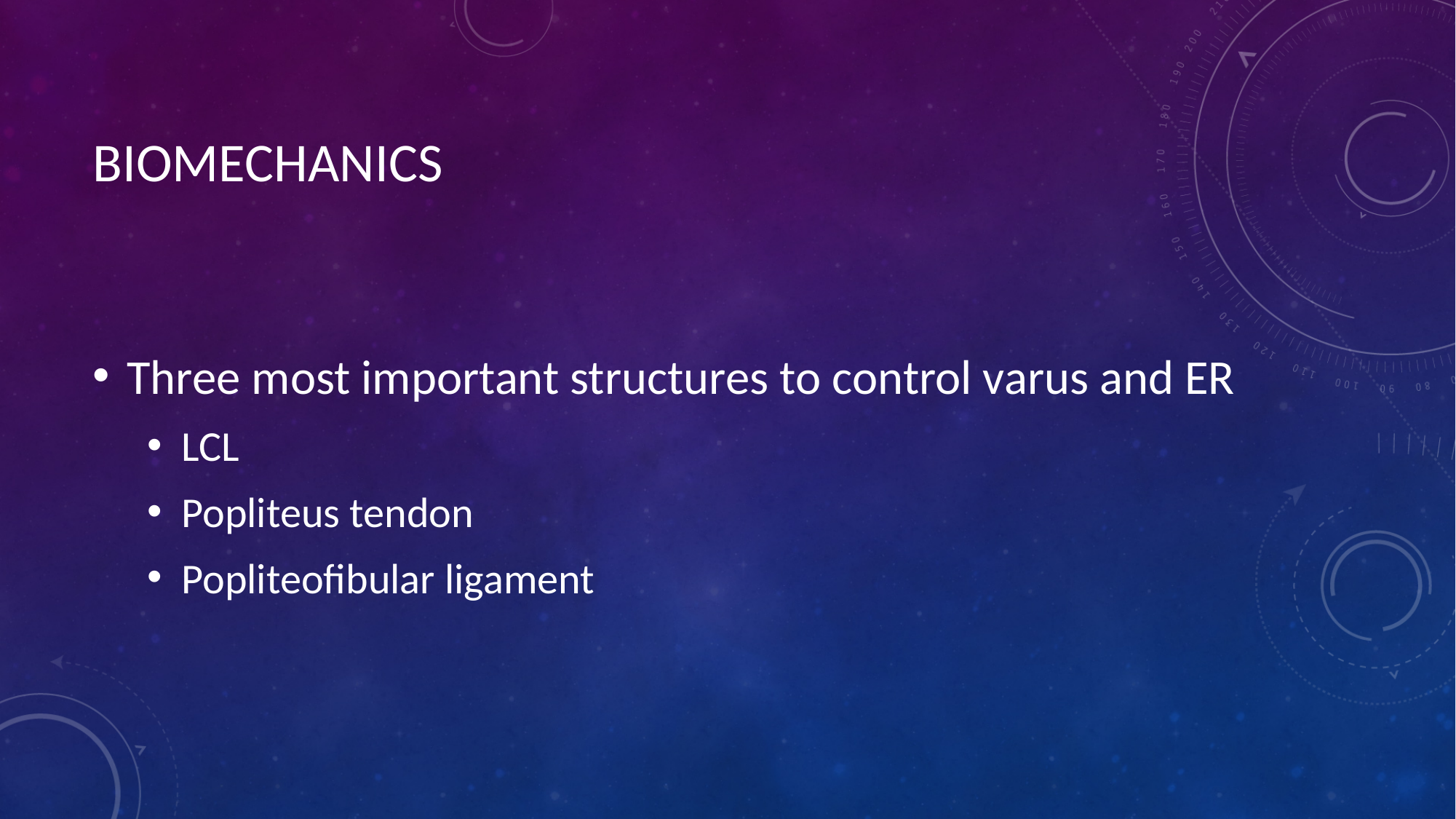

# Biomechanics
Three most important structures to control varus and ER
LCL
Popliteus tendon
Popliteofibular ligament